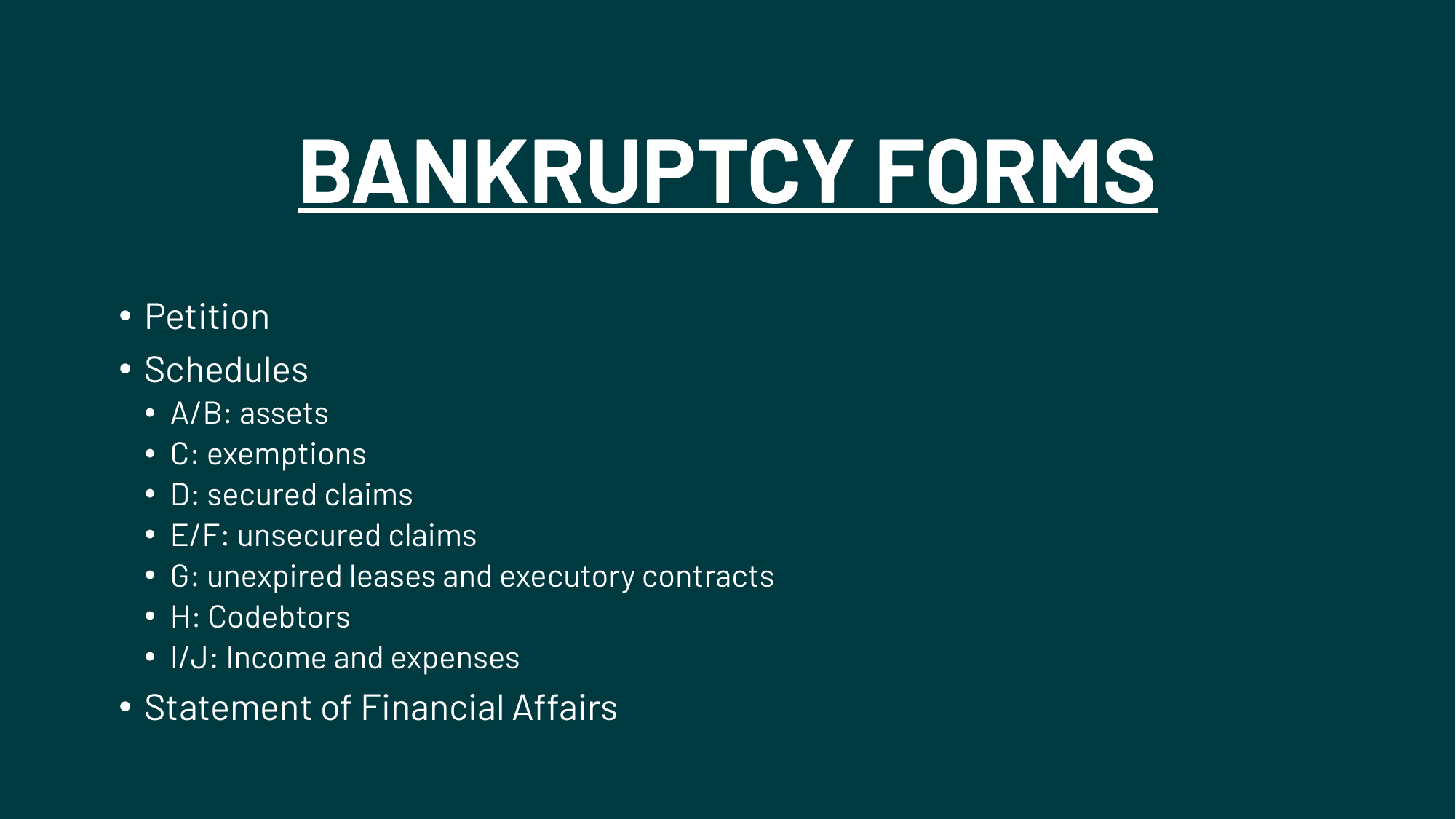

# Bankruptcy Forms
Petition
Schedules
A/B: assets
C: exemptions
D: secured claims
E/F: unsecured claims
G: unexpired leases and executory contracts
H: Codebtors
I/J: Income and expenses
Statement of Financial Affairs